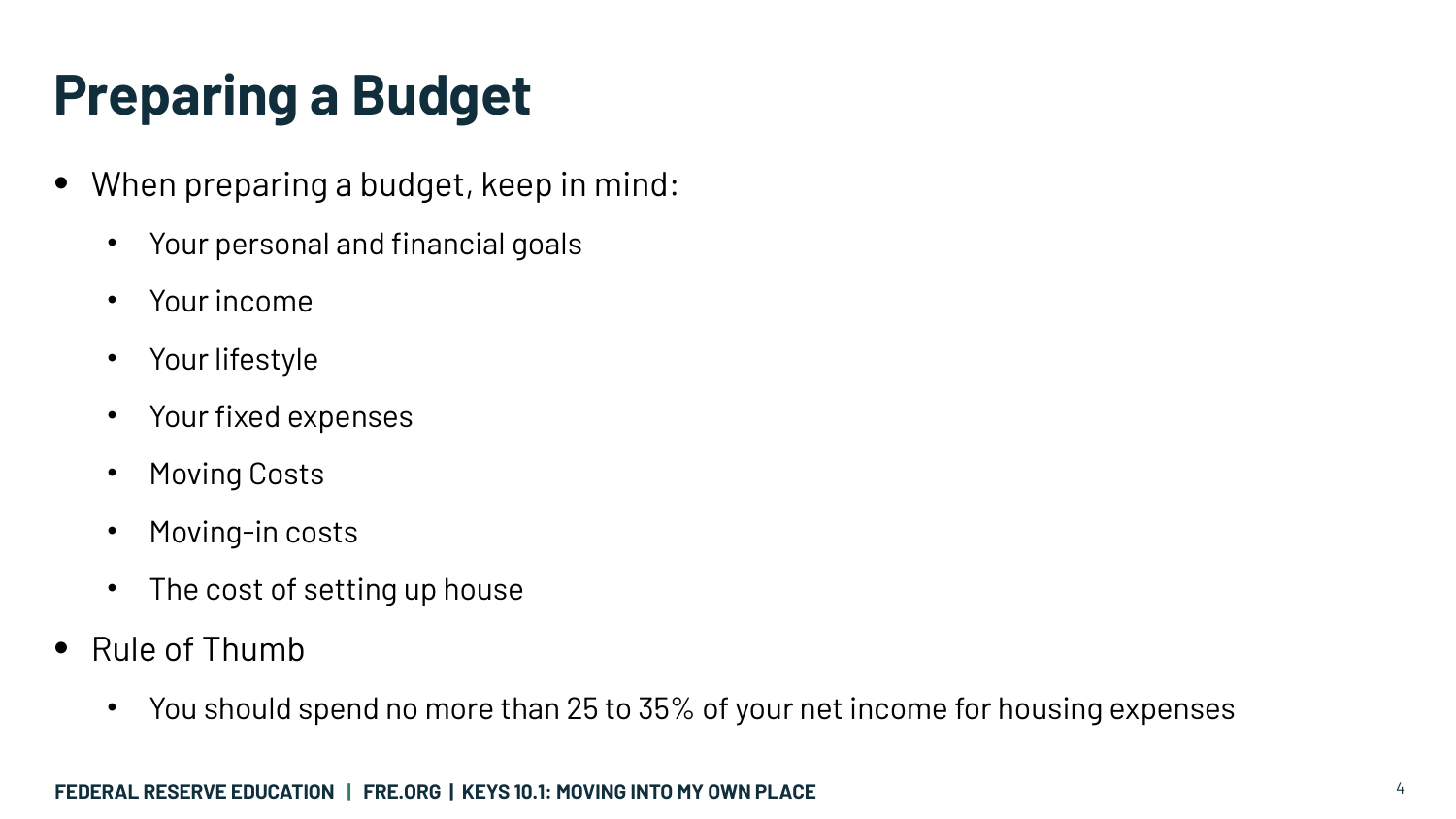

# Preparing a Budget
When preparing a budget, keep in mind:
Your personal and financial goals
Your income
Your lifestyle
Your fixed expenses
Moving Costs
Moving-in costs
The cost of setting up house
Rule of Thumb
You should spend no more than 25 to 35% of your net income for housing expenses